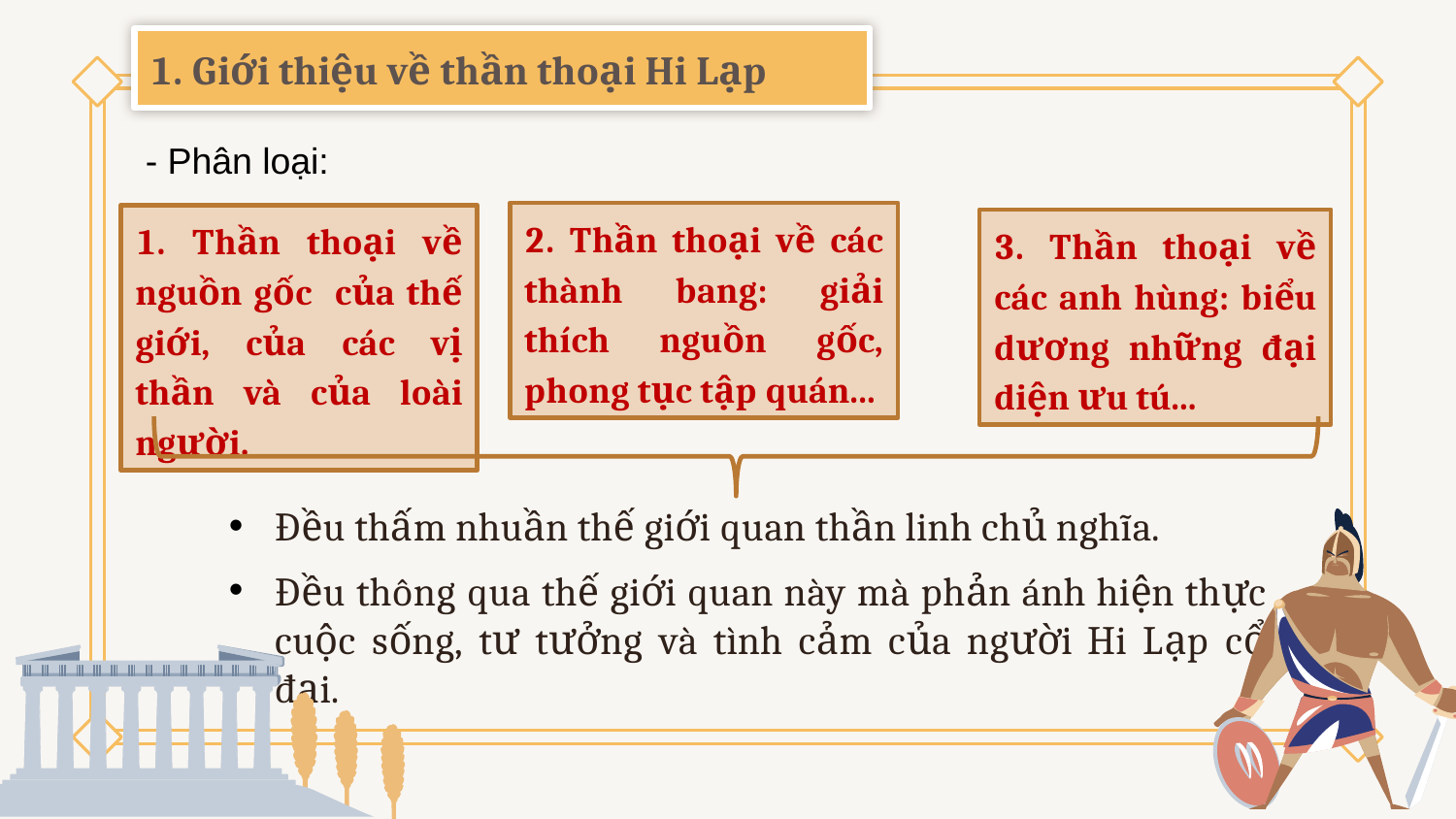

# 1. Giới thiệu về thần thoại Hi Lạp
- Phân loại:
2. Thần thoại về các thành bang: giải thích nguồn gốc, phong tục tập quán...
1. Thần thoại về nguồn gốc  của thế giới, của các vị thần và của loài người.
3. Thần thoại về các anh hùng: biểu dương những đại diện ưu tú...
Đều thấm nhuần thế giới quan thần linh chủ nghĩa.
Đều thông qua thế giới quan này mà phản ánh hiện thực cuộc sống, tư tưởng và tình cảm của người Hi Lạp cổ đại.